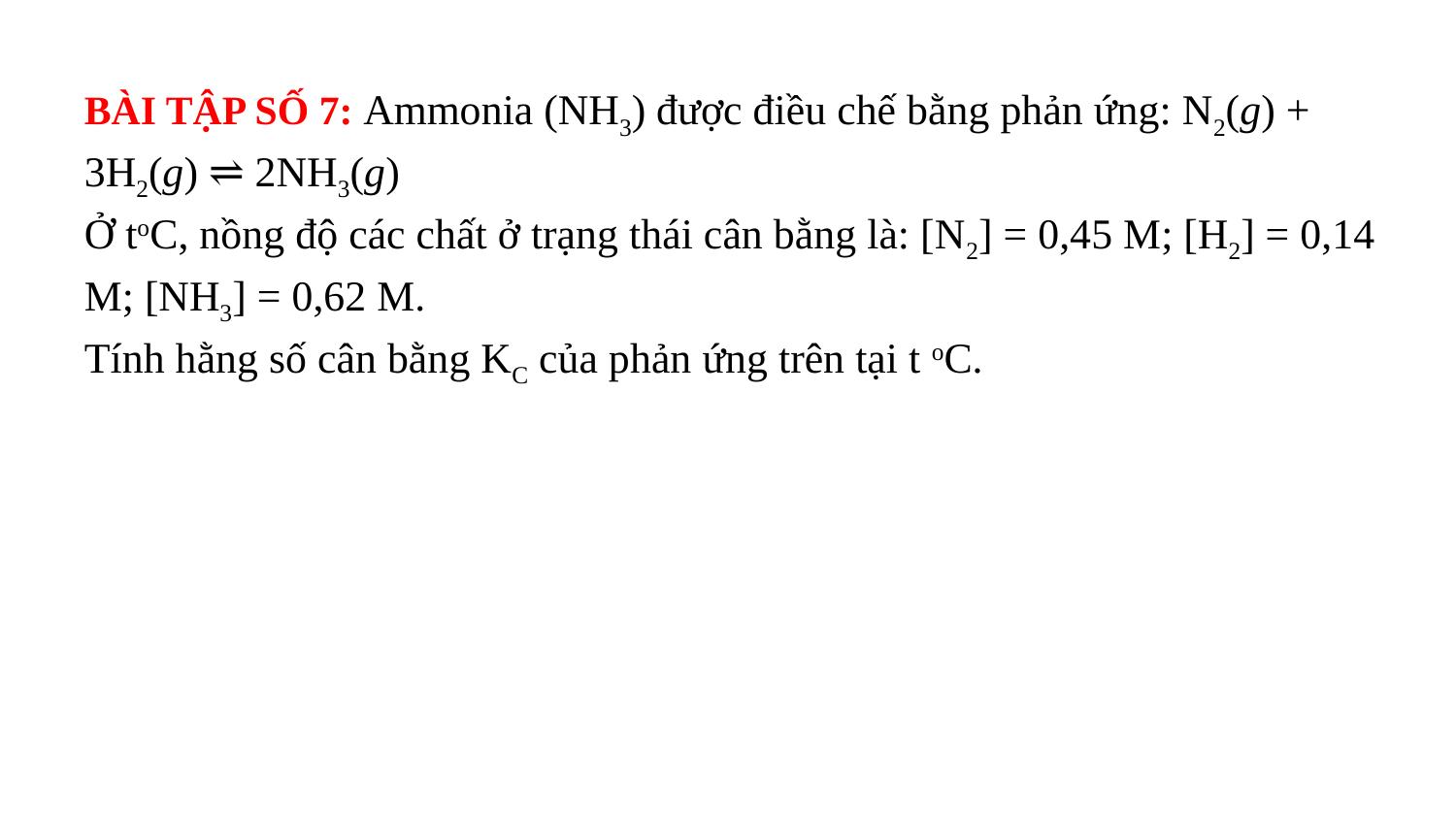

BÀI TẬP SỐ 7: Ammonia (NH3) được điều chế bằng phản ứng: N2(g) + 3H2(g) ⇌ 2NH3(g)
Ở toC, nồng độ các chất ở trạng thái cân bằng là: [N2] = 0,45 M; [H2] = 0,14 M; [NH3] = 0,62 M.
Tính hằng số cân bằng KC của phản ứng trên tại t oC.